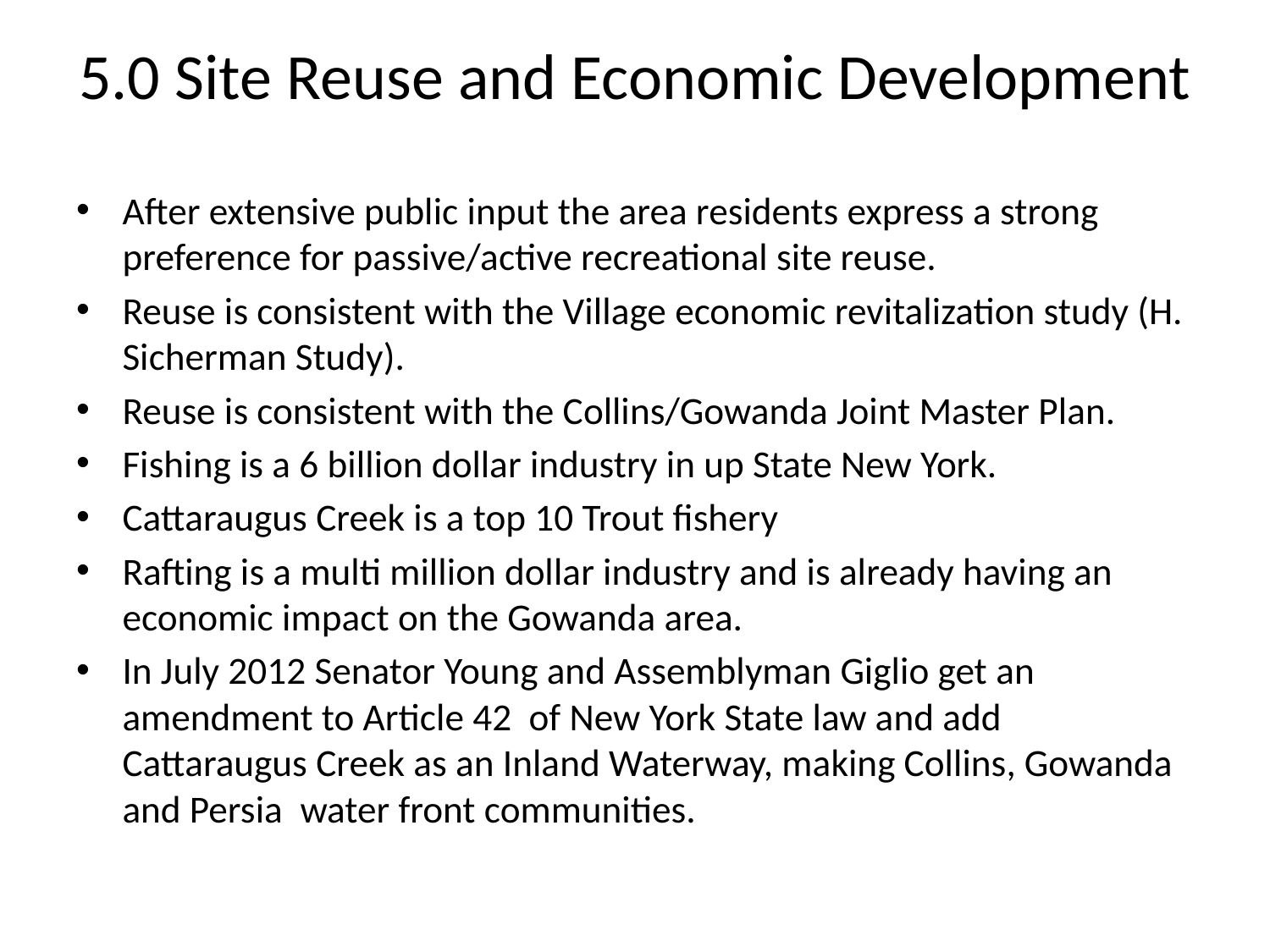

# 5.0 Site Reuse and Economic Development
After extensive public input the area residents express a strong preference for passive/active recreational site reuse.
Reuse is consistent with the Village economic revitalization study (H. Sicherman Study).
Reuse is consistent with the Collins/Gowanda Joint Master Plan.
Fishing is a 6 billion dollar industry in up State New York.
Cattaraugus Creek is a top 10 Trout fishery
Rafting is a multi million dollar industry and is already having an economic impact on the Gowanda area.
In July 2012 Senator Young and Assemblyman Giglio get an amendment to Article 42  of New York State law and add Cattaraugus Creek as an Inland Waterway, making Collins, Gowanda and Persia  water front communities.